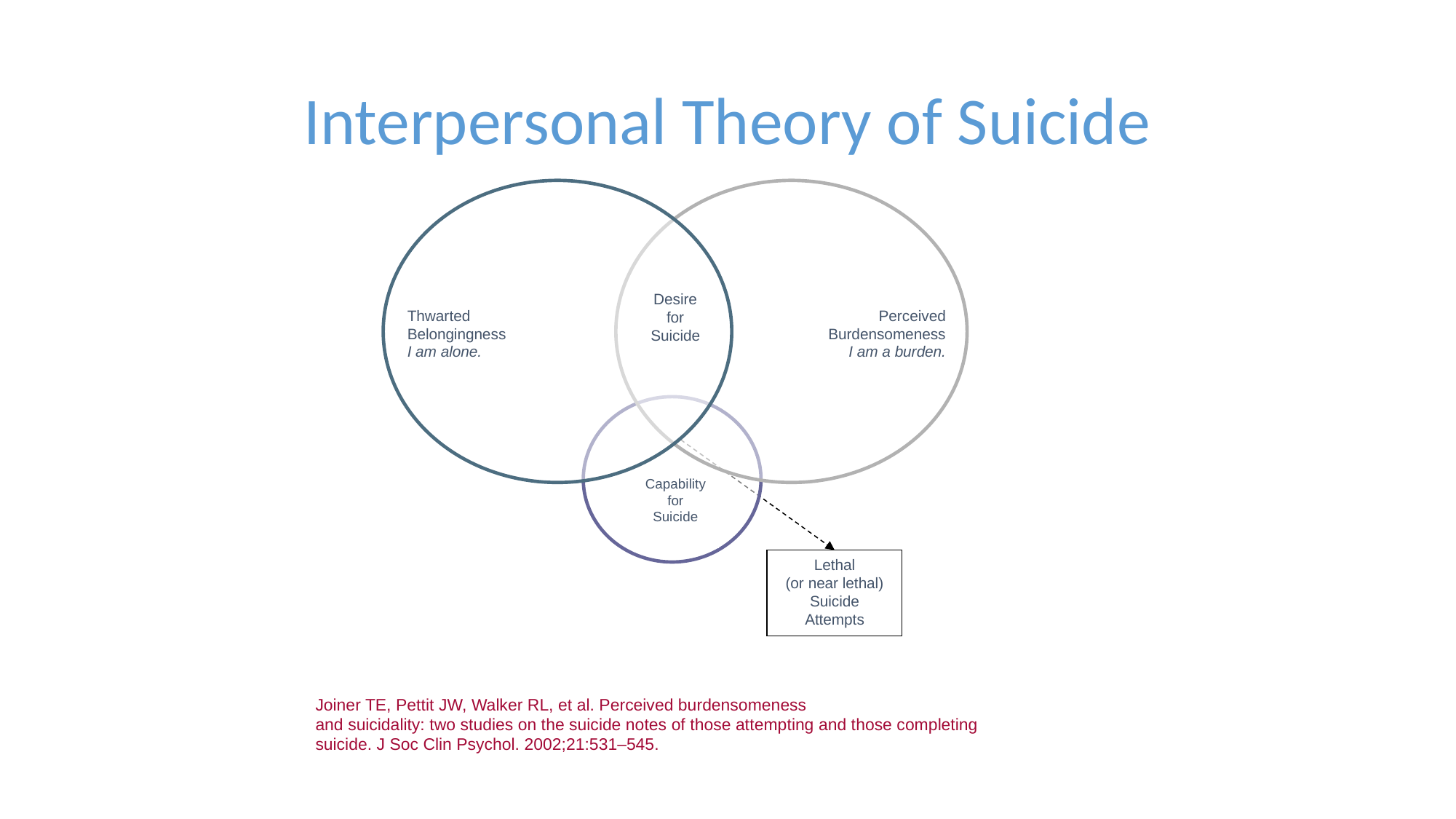

Desire
for
Suicide
Thwarted
Belongingness
I am alone.
Perceived
Burdensomeness
I am a burden.

Capability
for
Suicide
Lethal
(or near lethal)
Suicide
Attempts
# Interpersonal Theory of Suicide
Joiner TE, Pettit JW, Walker RL, et al. Perceived burdensomeness
and suicidality: two studies on the suicide notes of those attempting and those completing suicide. J Soc Clin Psychol. 2002;21:531–545.